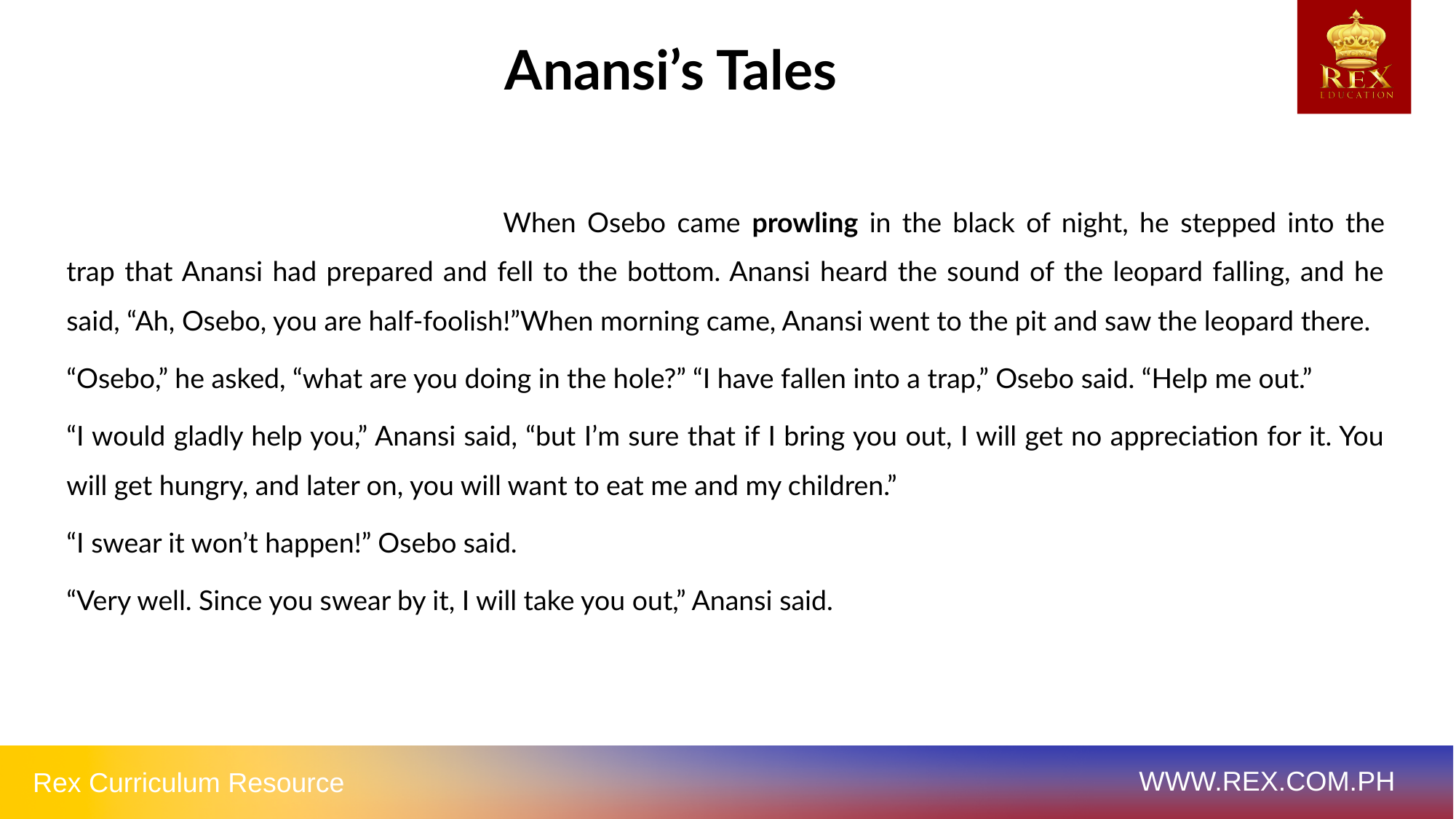

Anansi’s Tales

				When Osebo came prowling in the black of night, he stepped into the trap that Anansi had prepared and fell to the bottom. Anansi heard the sound of the leopard falling, and he said, “Ah, Osebo, you are half-foolish!”When morning came, Anansi went to the pit and saw the leopard there.
“Osebo,” he asked, “what are you doing in the hole?” “I have fallen into a trap,” Osebo said. “Help me out.”
“I would gladly help you,” Anansi said, “but I’m sure that if I bring you out, I will get no appreciation for it. You will get hungry, and later on, you will want to eat me and my children.”
“I swear it won’t happen!” Osebo said.
“Very well. Since you swear by it, I will take you out,” Anansi said.